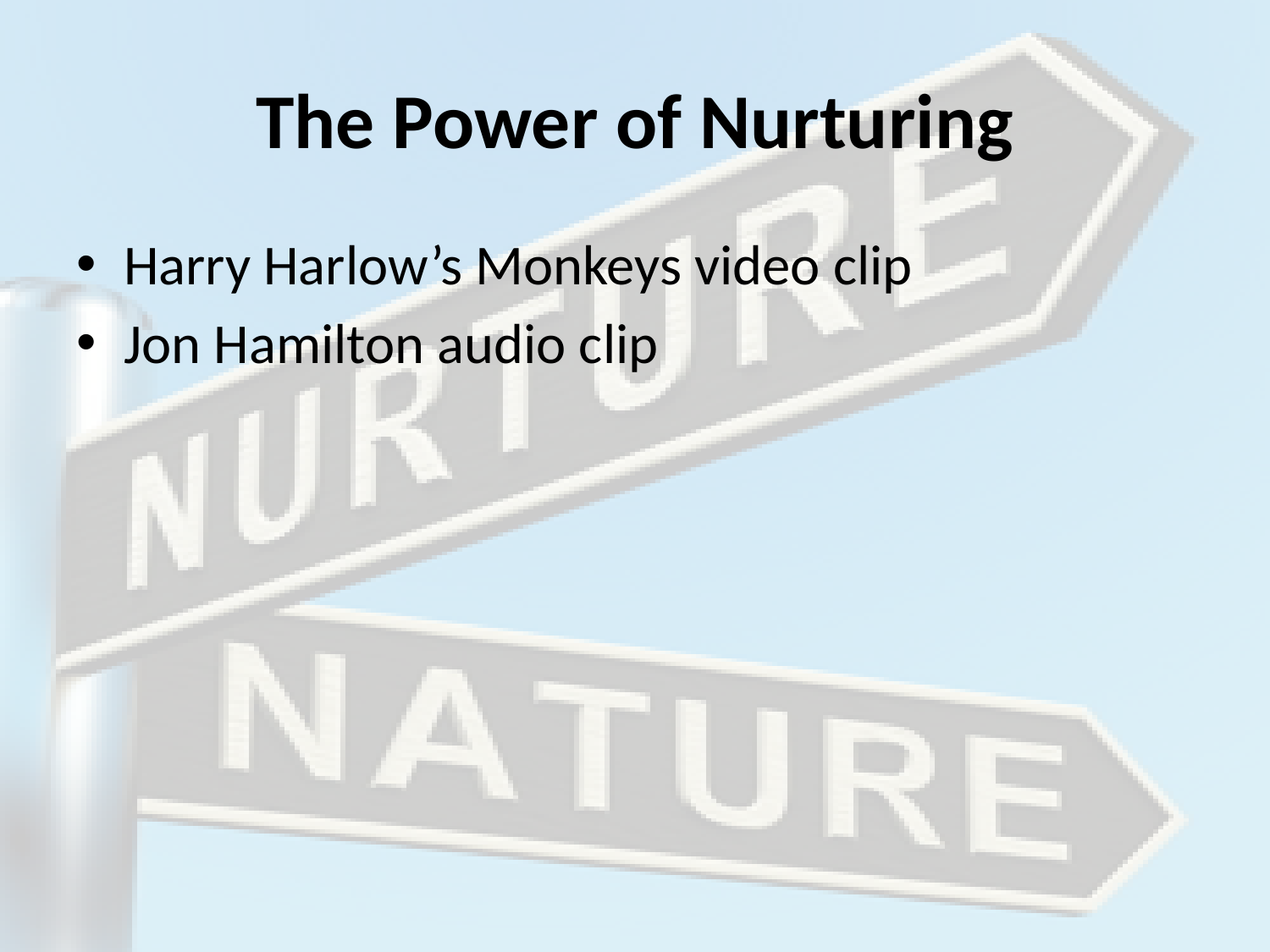

# The Power of Nurturing
Harry Harlow’s Monkeys video clip
Jon Hamilton audio clip